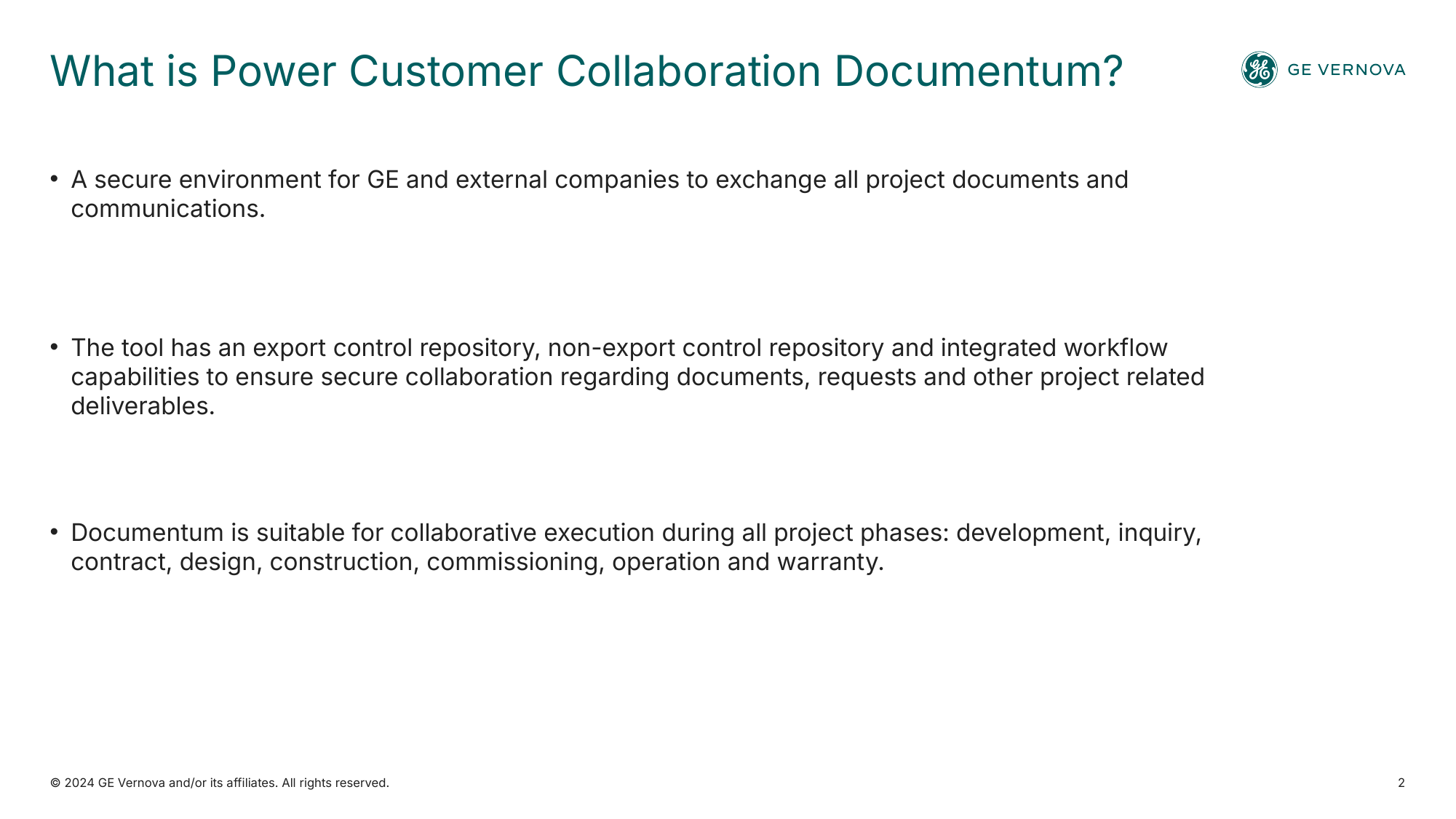

# What is Power Customer Collaboration Documentum?
A secure environment for GE and external companies to exchange all project documents and communications.

The tool has an export control repository, non-export control repository and integrated workflow capabilities to ensure secure collaboration regarding documents, requests and other project related deliverables.

Documentum is suitable for collaborative execution during all project phases: development, inquiry, contract, design, construction, commissioning, operation and warranty.

© 2024 GE Vernova and/or its affiliates. All rights reserved.
2